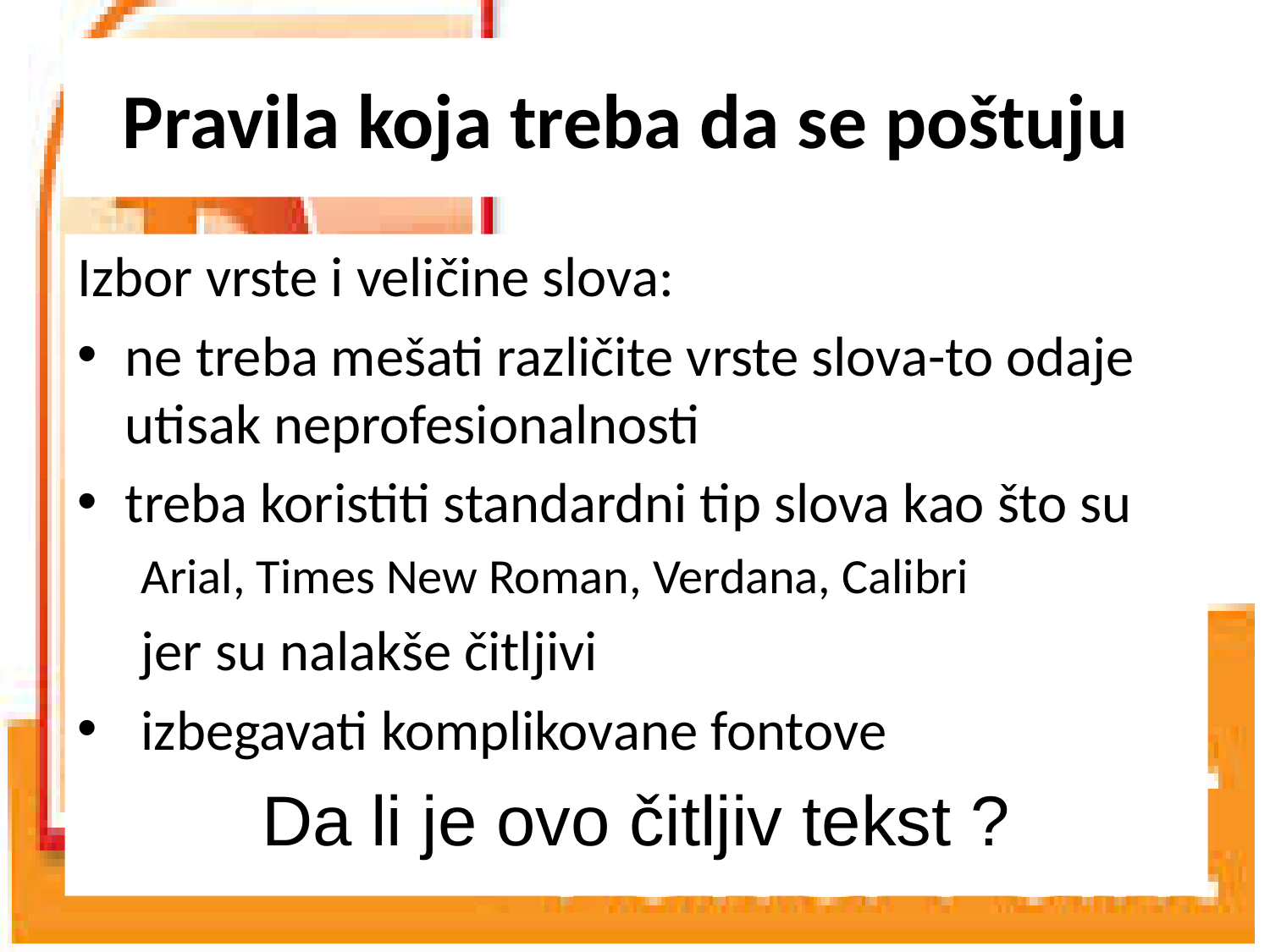

# Pravila koja treba da se poštuju
Izbor vrste i veličine slova:
ne treba mešati različite vrste slova-to odaje utisak neprofesionalnosti
treba koristiti standardni tip slova kao što su
Arial, Times New Roman, Verdana, Calibri
jer su nalakše čitljivi
izbegavati komplikovane fontove
Da li je ovo čitljiv tekst ?